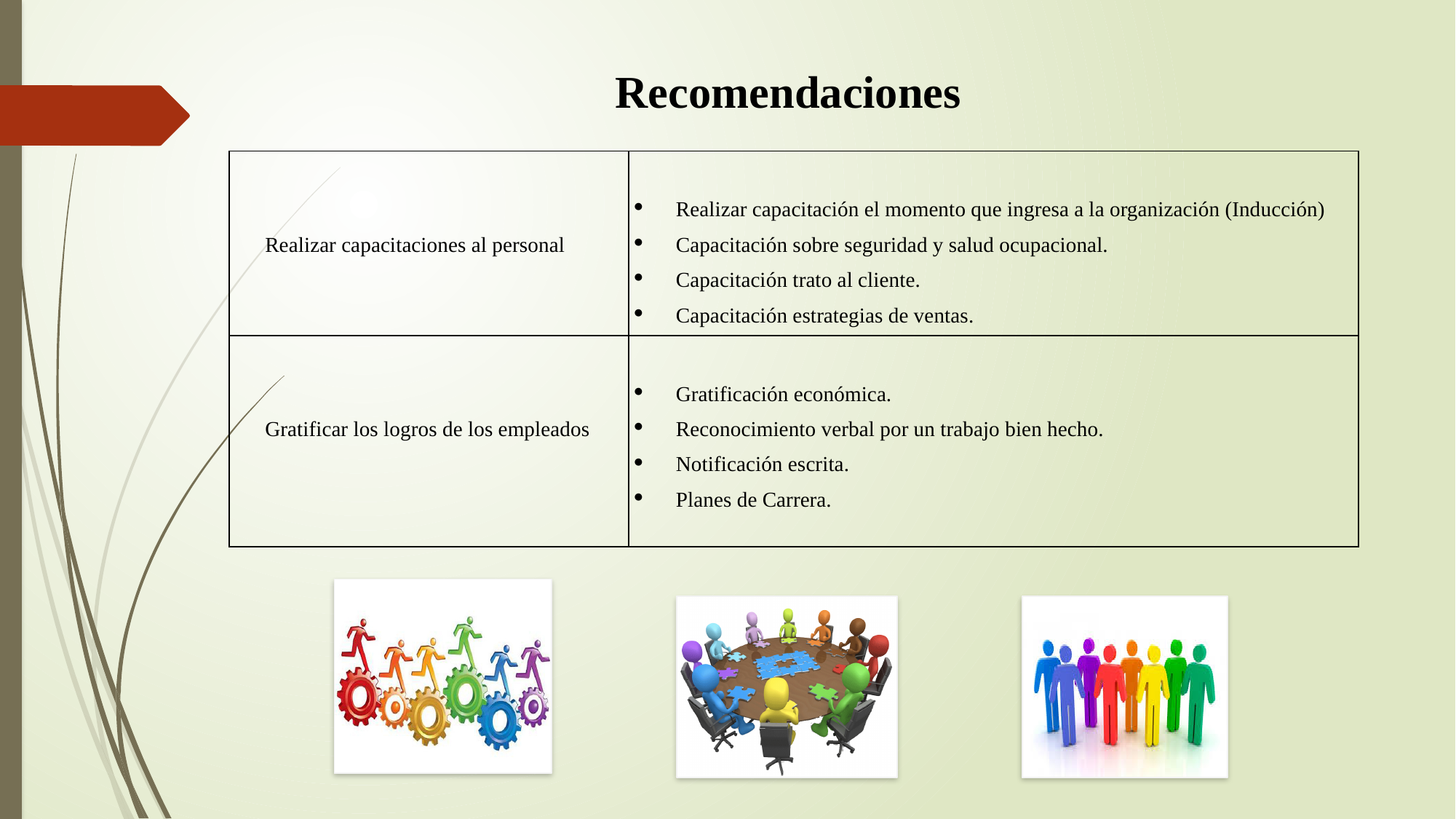

Recomendaciones
| Realizar capacitaciones al personal | Realizar capacitación el momento que ingresa a la organización (Inducción) Capacitación sobre seguridad y salud ocupacional. Capacitación trato al cliente. Capacitación estrategias de ventas. |
| --- | --- |
| Gratificar los logros de los empleados | Gratificación económica. Reconocimiento verbal por un trabajo bien hecho. Notificación escrita. Planes de Carrera. |